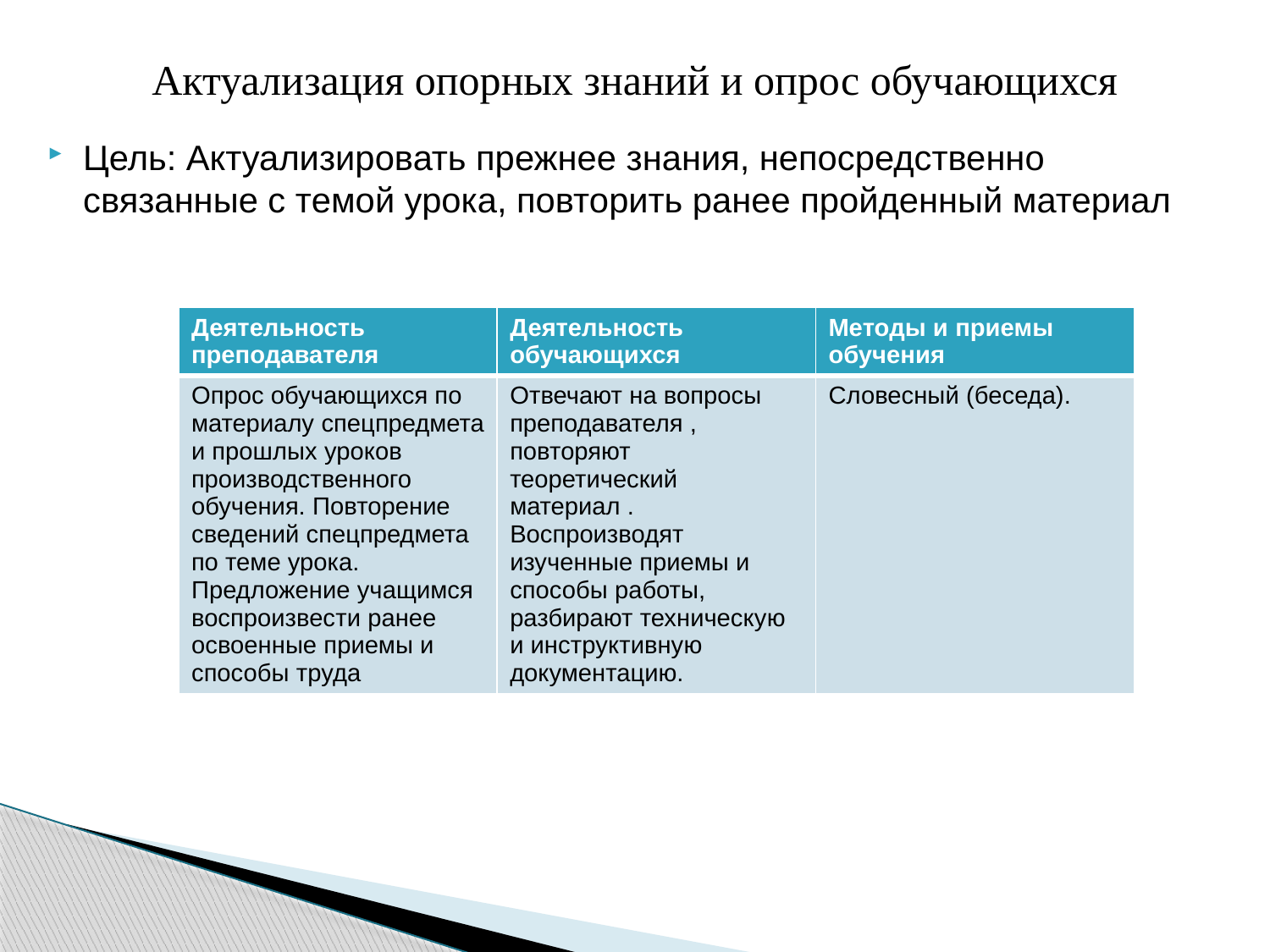

# Актуализация опорных знаний и опрос обучающихся
Цель: Актуализировать прежнее знания, непосредственно связанные с темой урока, повторить ранее пройденный материал

| Деятельность преподавателя | Деятельность обучающихся | Методы и приемы обучения |
| --- | --- | --- |
| Опрос обучающихся по материалу спецпредмета и прошлых уроков производственного обучения. Повторение сведений спецпредмета по теме урока. Предложение учащимся воспроизвести ранее освоенные приемы и способы труда | Отвечают на вопросы преподавателя , повторяют теоретический материал . Воспроизводят изученные приемы и способы работы, разбирают техническую и инструктивную документацию. | Словесный (беседа). |